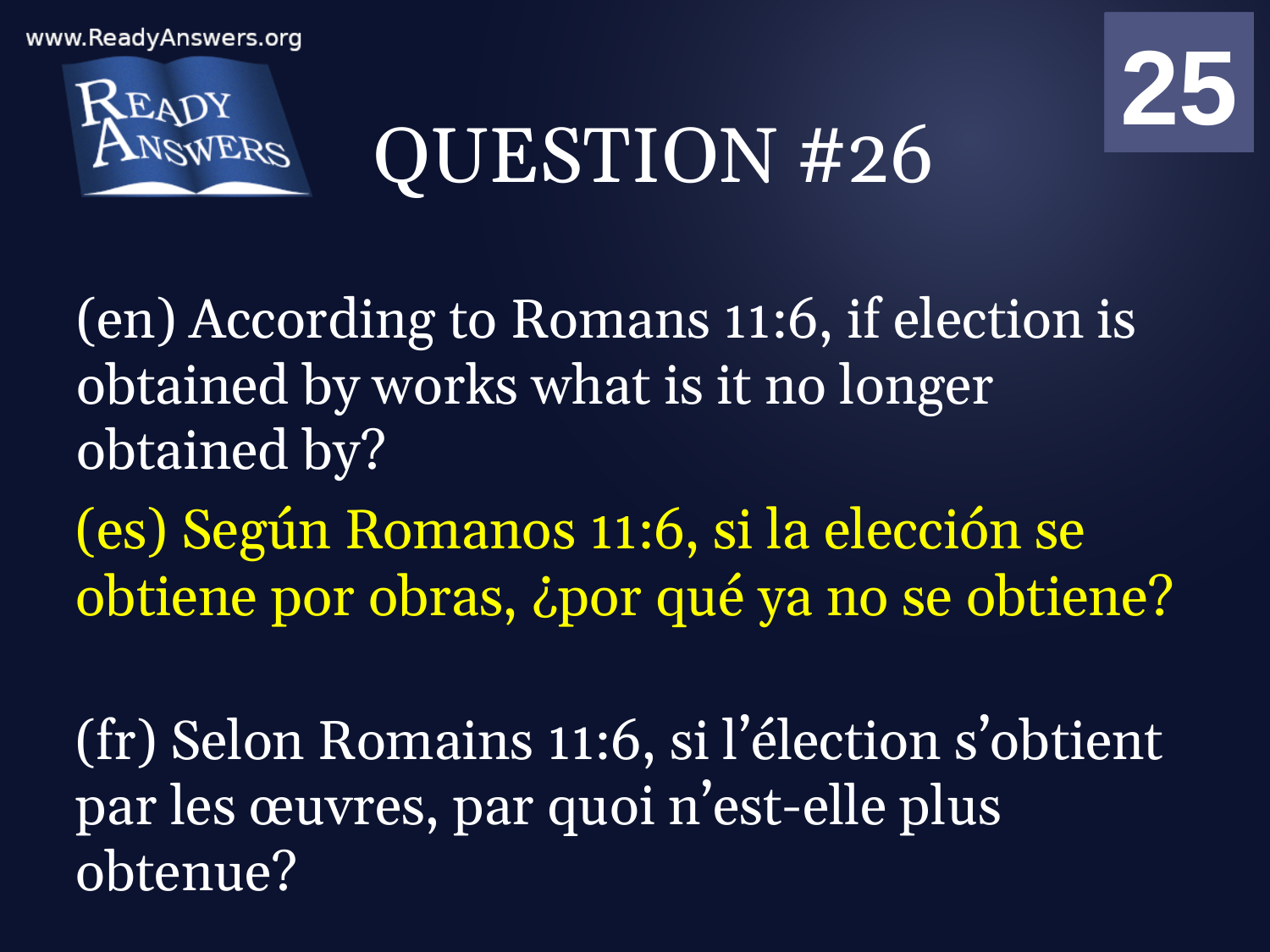

01
02
03
04
05
06
07
08
09
10
11
12
13
14
15
16
17
18
19
20
21
22
23
24
25
00
# QUESTION #26
(en) According to Romans 11:6, if election is obtained by works what is it no longer obtained by?
(es) Según Romanos 11:6, si la elección se obtiene por obras, ¿por qué ya no se obtiene?
(fr) Selon Romains 11:6, si l’élection s’obtient par les œuvres, par quoi n’est-elle plus obtenue?